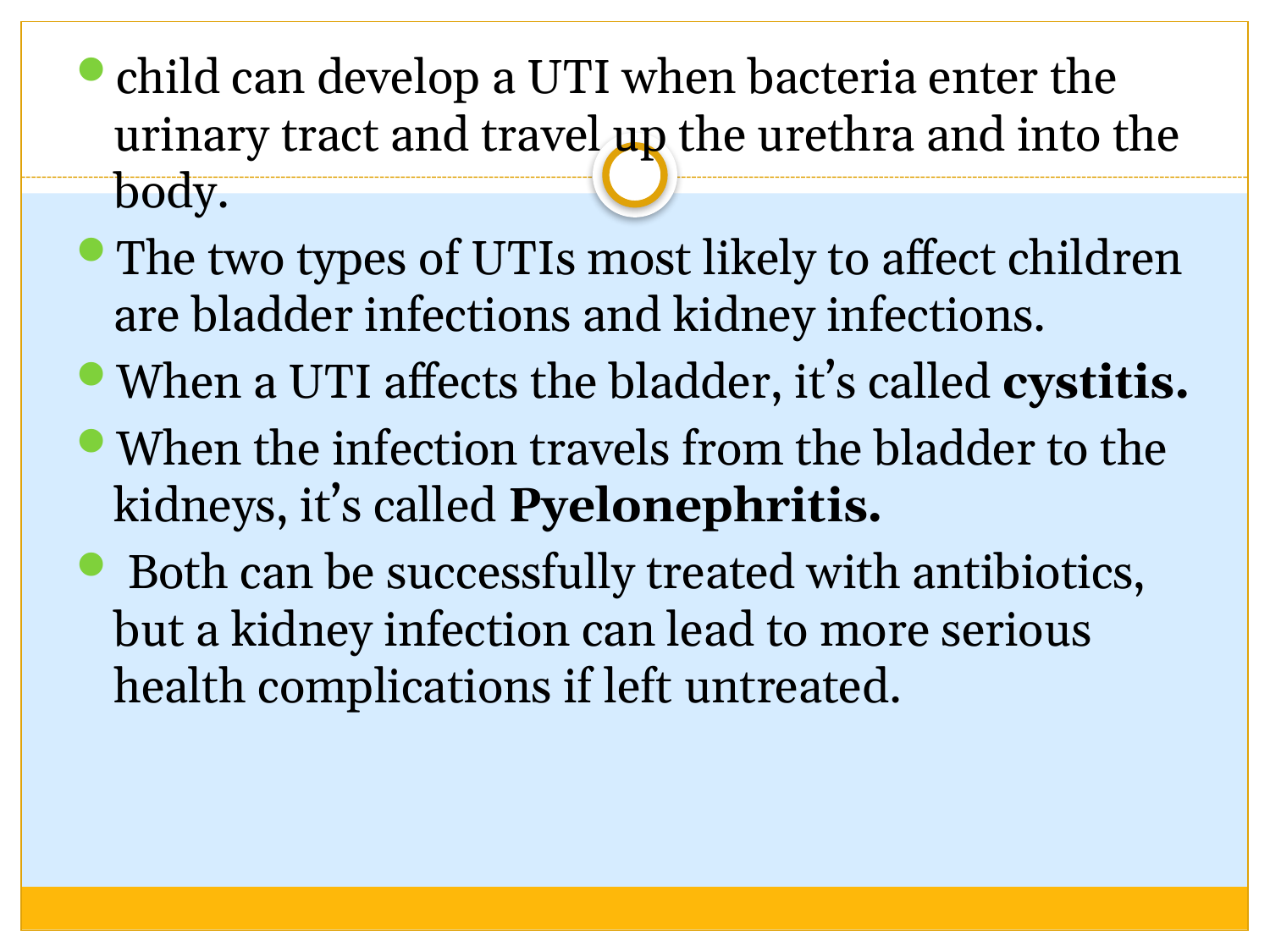

child can develop a UTI when bacteria enter the urinary tract and travel up the urethra and into the body.
The two types of UTIs most likely to affect children are bladder infections and kidney infections.
When a UTI affects the bladder, it’s called cystitis.
When the infection travels from the bladder to the kidneys, it’s called Pyelonephritis.
 Both can be successfully treated with antibiotics, but a kidney infection can lead to more serious health complications if left untreated.